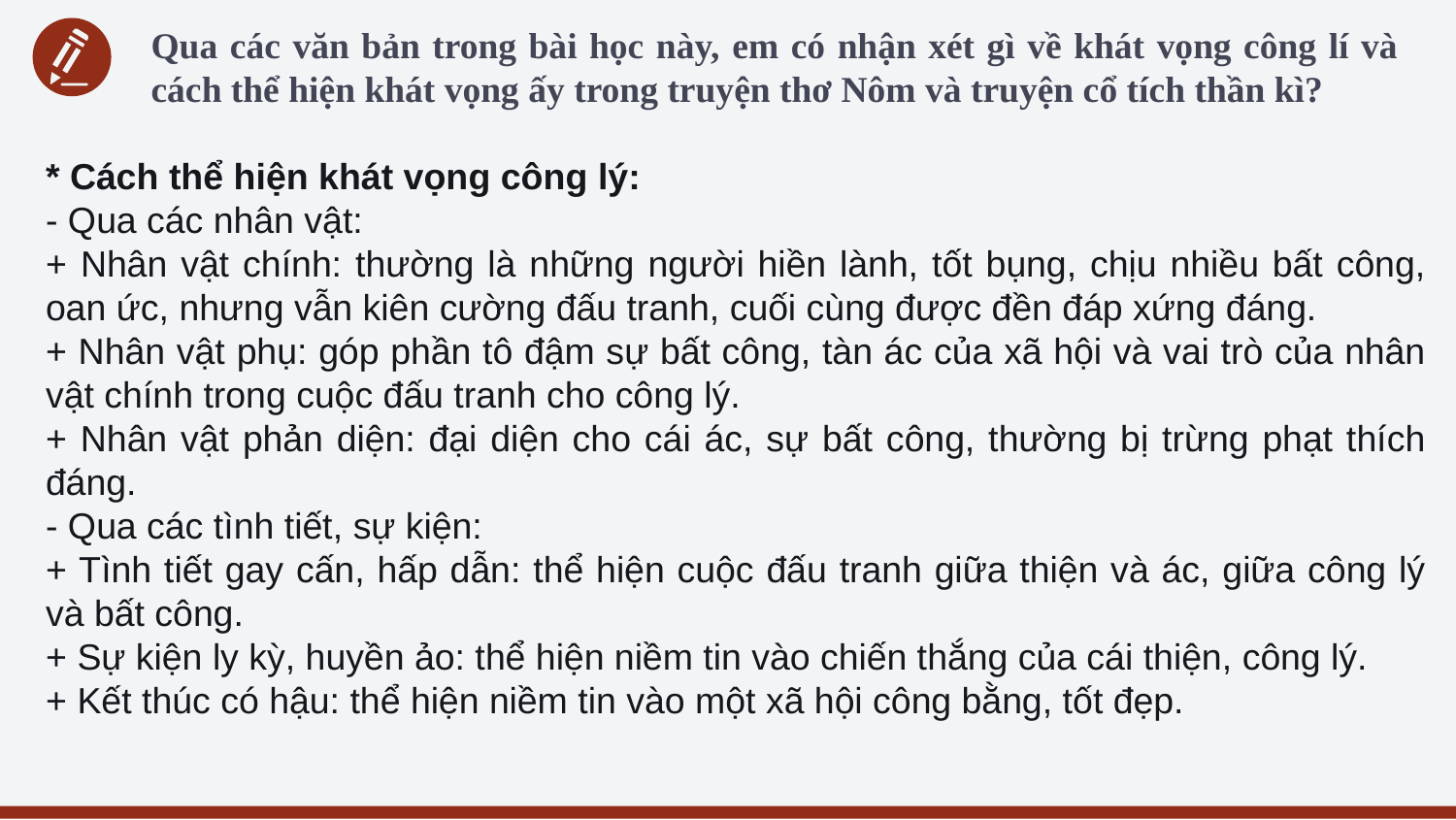

Qua các văn bản trong bài học này, em có nhận xét gì về khát vọng công lí và cách thể hiện khát vọng ấy trong truyện thơ Nôm và truyện cổ tích thần kì?

* Cách thể hiện khát vọng công lý:
- Qua các nhân vật:
+ Nhân vật chính: thường là những người hiền lành, tốt bụng, chịu nhiều bất công, oan ức, nhưng vẫn kiên cường đấu tranh, cuối cùng được đền đáp xứng đáng.
+ Nhân vật phụ: góp phần tô đậm sự bất công, tàn ác của xã hội và vai trò của nhân vật chính trong cuộc đấu tranh cho công lý.
+ Nhân vật phản diện: đại diện cho cái ác, sự bất công, thường bị trừng phạt thích đáng.
- Qua các tình tiết, sự kiện:
+ Tình tiết gay cấn, hấp dẫn: thể hiện cuộc đấu tranh giữa thiện và ác, giữa công lý và bất công.
+ Sự kiện ly kỳ, huyền ảo: thể hiện niềm tin vào chiến thắng của cái thiện, công lý.
+ Kết thúc có hậu: thể hiện niềm tin vào một xã hội công bằng, tốt đẹp.